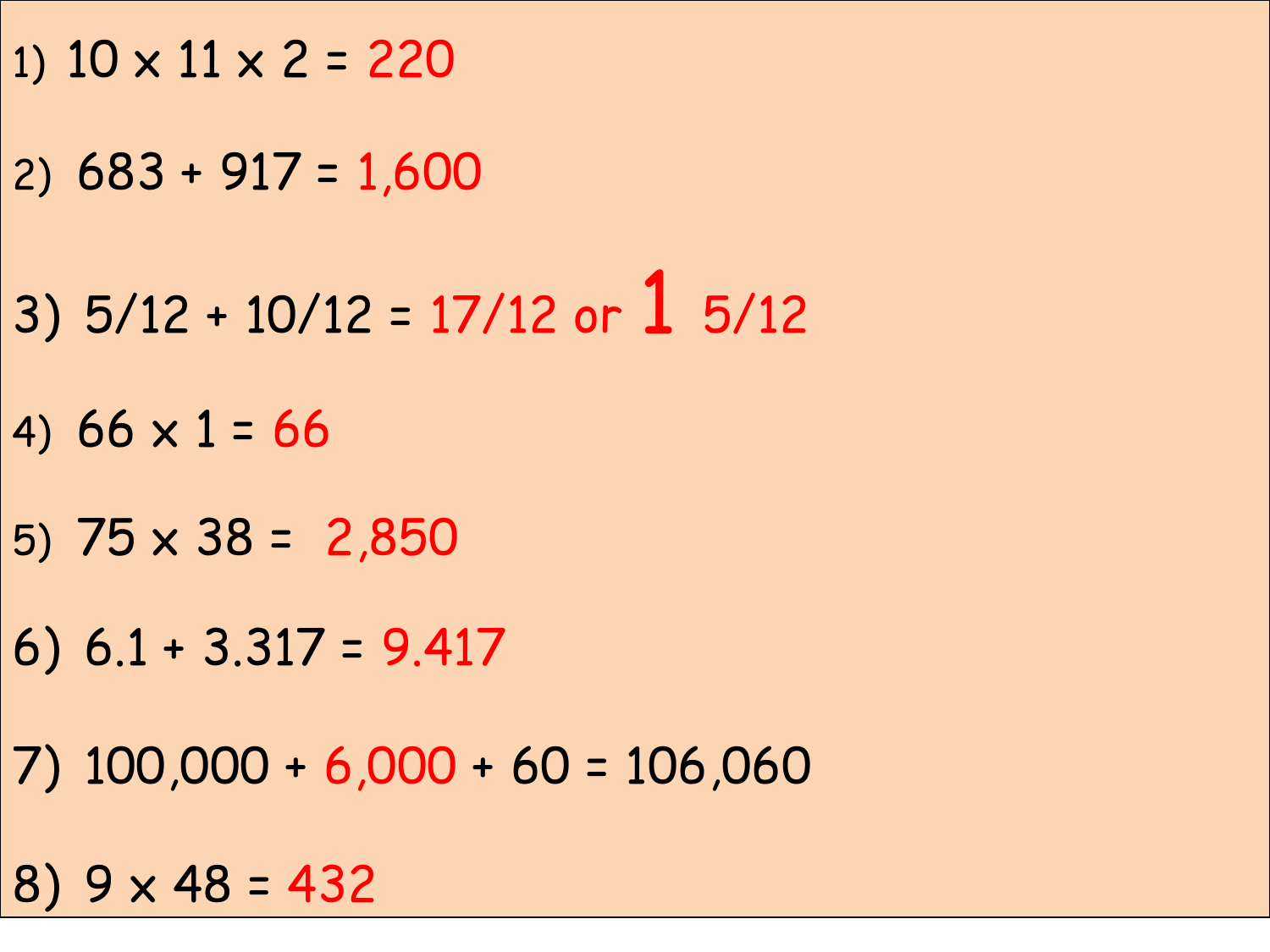

1) 10 x 11 x 2 = 220

2)  683 + 917 = 1,600

5/12 + 10/12 = 17/12 or 1 5/12

4)  66 x 1 = 66

5)  75 x 38 =  2,850

6.1 + 3.317 = 9.417

100,000 + 6,000 + 60 = 106,060

9 x 48 = 432